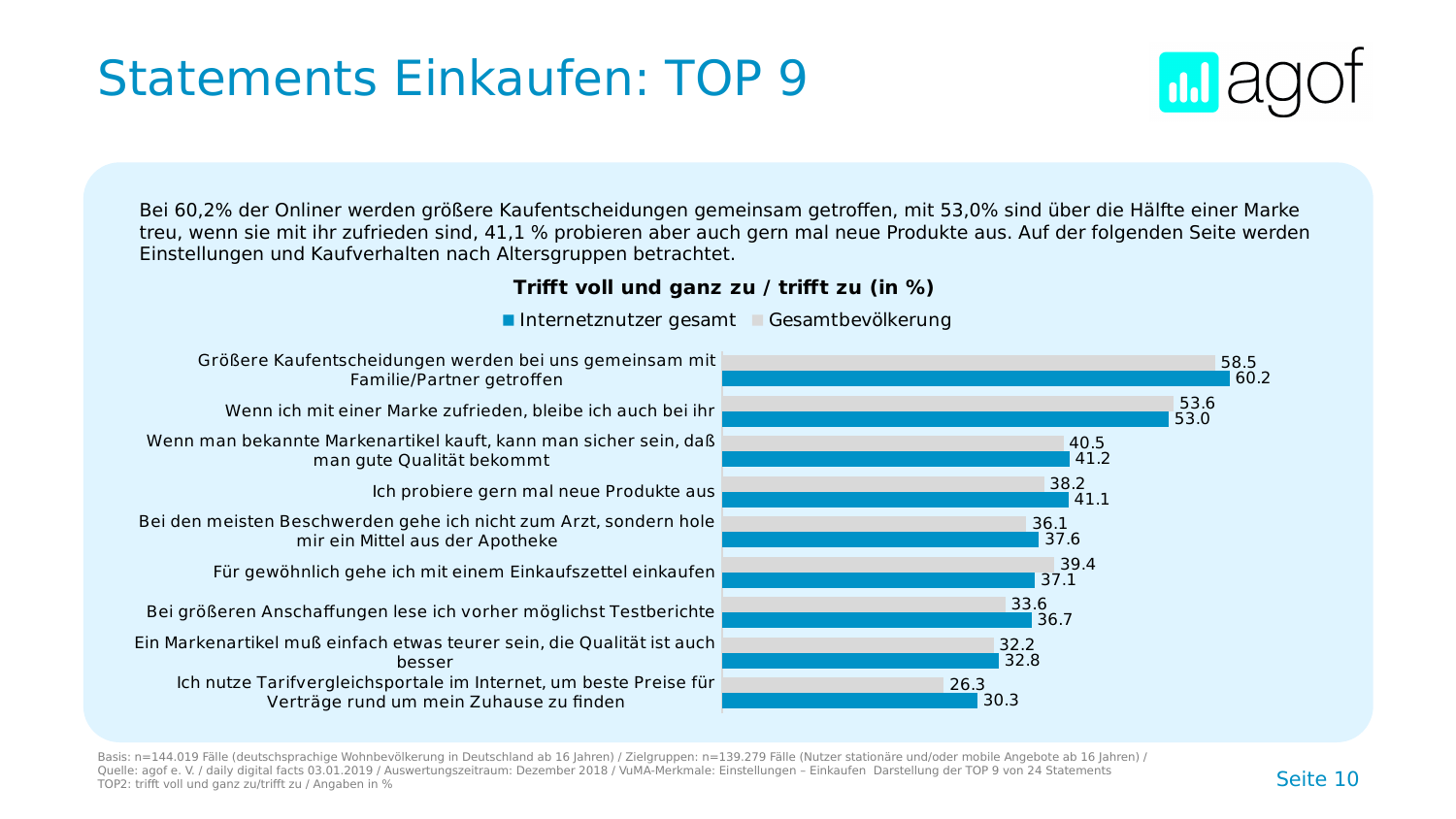

# Statements Einkaufen: TOP 9
Bei 60,2% der Onliner werden größere Kaufentscheidungen gemeinsam getroffen, mit 53,0% sind über die Hälfte einer Marke treu, wenn sie mit ihr zufrieden sind, 41,1 % probieren aber auch gern mal neue Produkte aus. Auf der folgenden Seite werden Einstellungen und Kaufverhalten nach Altersgruppen betrachtet.

### Chart: Trifft voll und ganz zu / trifft zu (in %)

| Category | Gesamtbevölkerung | Internetznutzer gesamt |
|---|---|---|
| Größere Kaufentscheidungen werden bei uns gemeinsam mit Familie/Partner getroffen | 58.5 | 60.2 |
| Wenn ich mit einer Marke zufrieden, bleibe ich auch bei ihr | 53.6 | 53.0 |
| Wenn man bekannte Markenartikel kauft, kann man sicher sein, daß man gute Qualität bekommt | 40.5 | 41.2 |
| Ich probiere gern mal neue Produkte aus | 38.2 | 41.1 |
| Bei den meisten Beschwerden gehe ich nicht zum Arzt, sondern hole mir ein Mittel aus der Apotheke | 36.1 | 37.6 |
| Für gewöhnlich gehe ich mit einem Einkaufszettel einkaufen | 39.4 | 37.1 |
| Bei größeren Anschaffungen lese ich vorher möglichst Testberichte | 33.6 | 36.7 |
| Ein Markenartikel muß einfach etwas teurer sein, die Qualität ist auch besser | 32.2 | 32.8 |
| Ich nutze Tarifvergleichsportale im Internet, um beste Preise für Verträge rund um mein Zuhause zu finden | 26.3 | 30.3 |
Basis: n=144.019 Fälle (deutschsprachige Wohnbevölkerung in Deutschland ab 16 Jahren) / Zielgruppen: n=139.279 Fälle (Nutzer stationäre und/oder mobile Angebote ab 16 Jahren) / Quelle: agof e. V. / daily digital facts 03.01.2019 / Auswertungszeitraum: Dezember 2018 / VuMA-Merkmale: Einstellungen – Einkaufen  Darstellung der TOP 9 von 24 Statements TOP2: trifft voll und ganz zu/trifft zu / Angaben in %